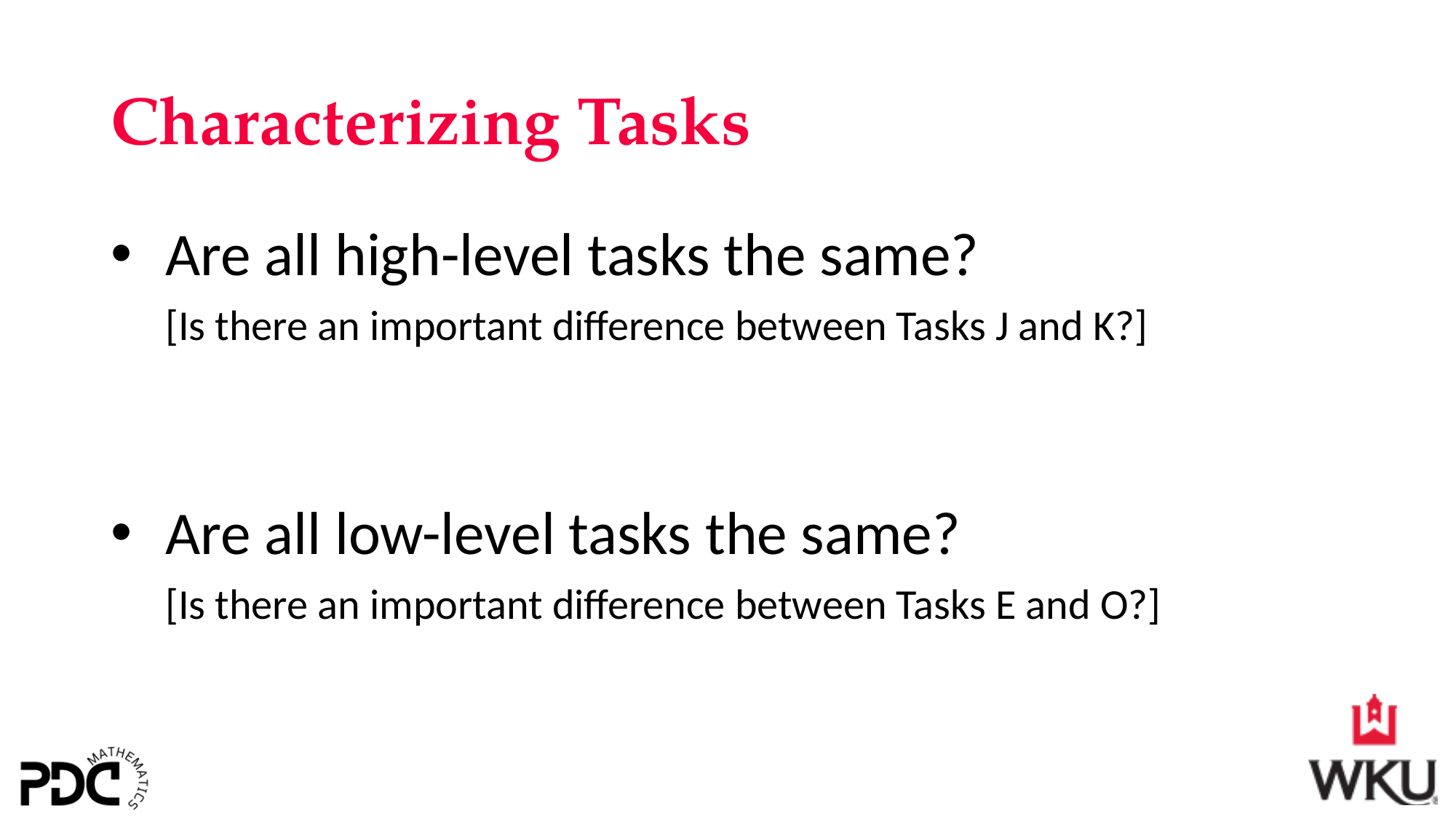

# Characterizing Tasks
Are all high-level tasks the same?
	[Is there an important difference between Tasks J and K?]

Are all low-level tasks the same?
	[Is there an important difference between Tasks E and O?]